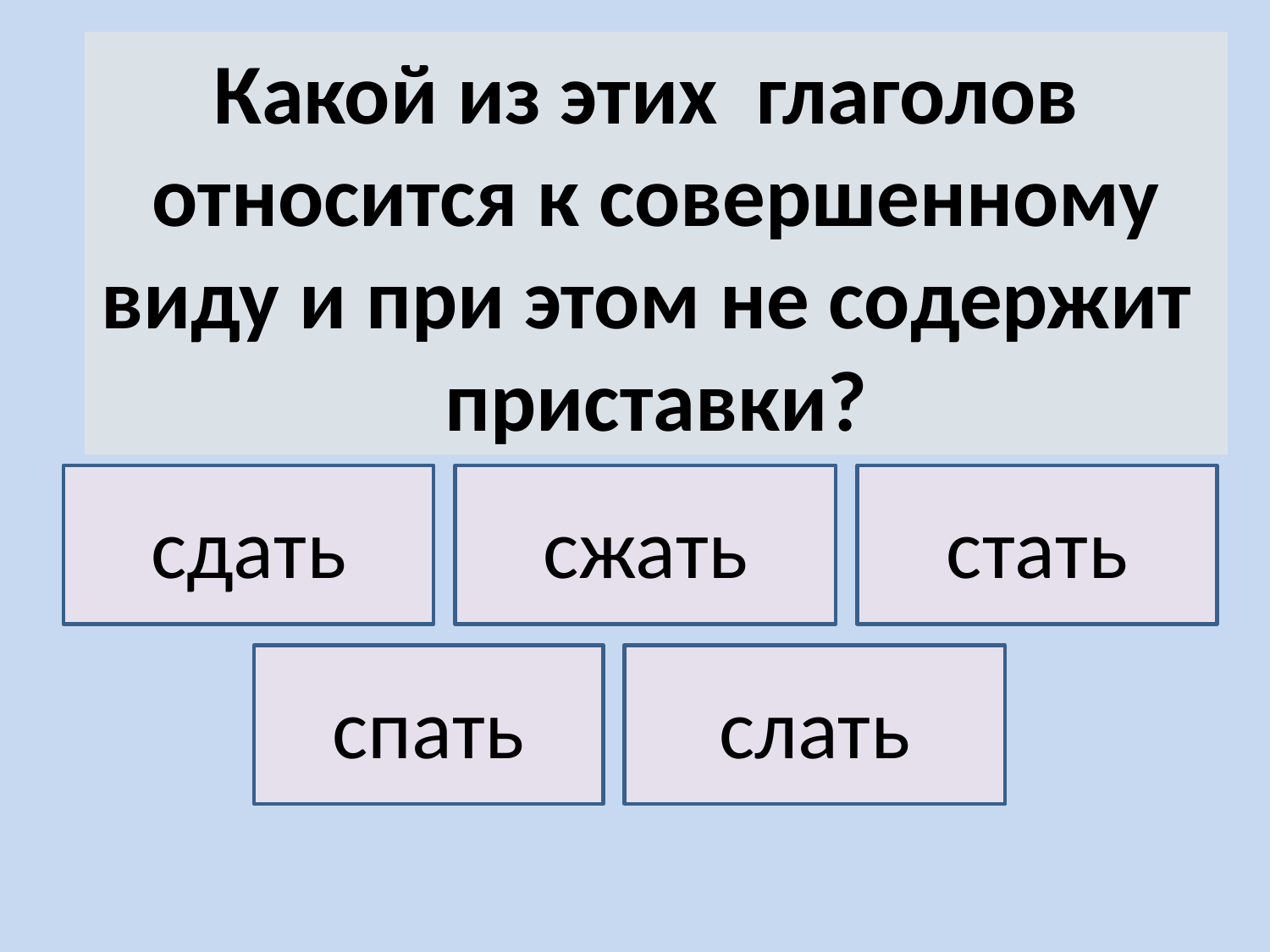

# Какой из этих  глаголов  относится к совершенному виду и при этом не содержит  приставки?
сдать
сжать
стать
спать
слать